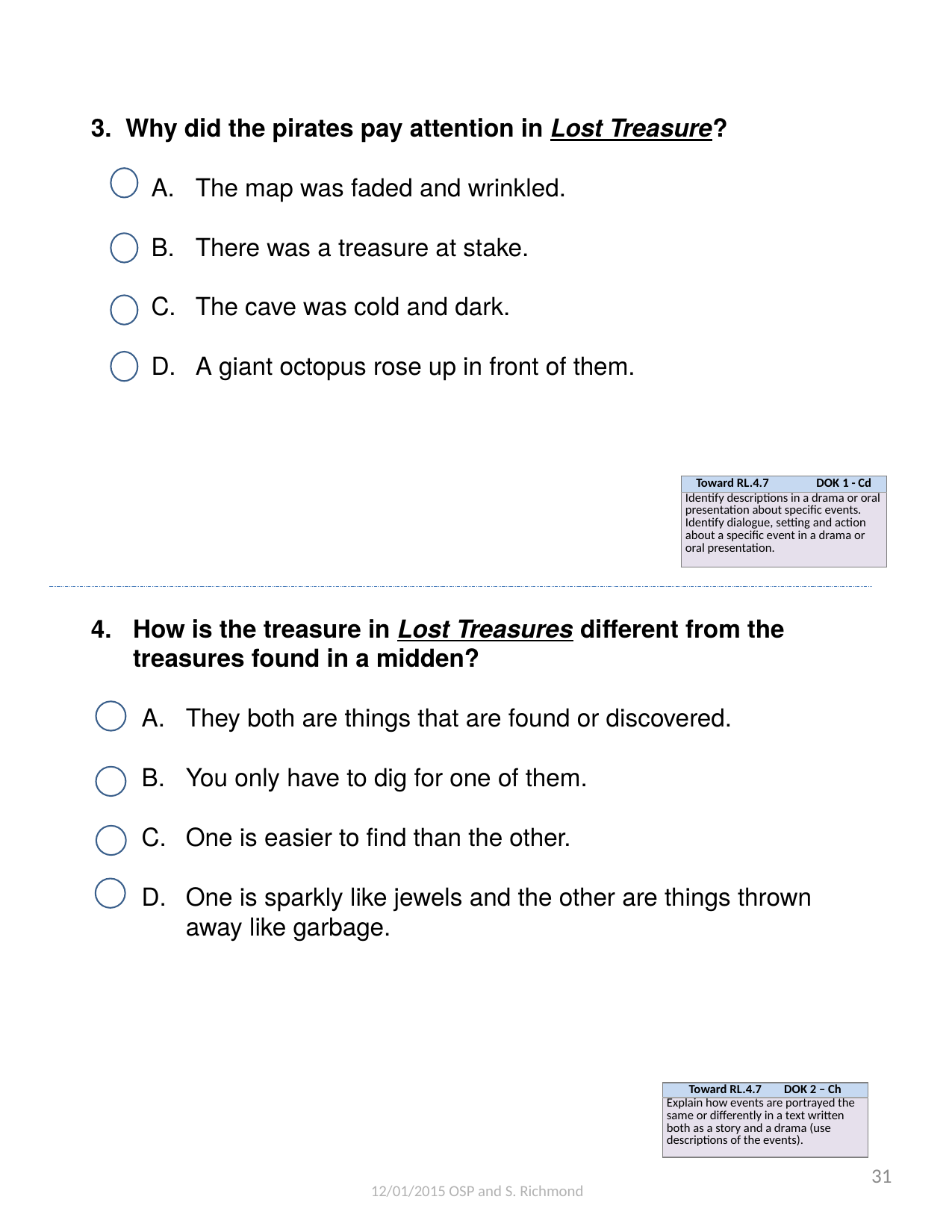

3.  Why did the pirates pay attention in Lost Treasure?

The map was faded and wrinkled.

There was a treasure at stake.

The cave was cold and dark.

A giant octopus rose up in front of them.

| Toward RL.4.7 DOK 1 - Cd |
| --- |
| Identify descriptions in a drama or oral presentation about specific events. Identify dialogue, setting and action about a specific event in a drama or oral presentation. |
How is the treasure in Lost Treasures different from the treasures found in a midden?

They both are things that are found or discovered.

You only have to dig for one of them.

One is easier to find than the other.

One is sparkly like jewels and the other are things thrown away like garbage.

| Toward RL.4.7 DOK 2 – Ch |
| --- |
| Explain how events are portrayed the same or differently in a text written both as a story and a drama (use descriptions of the events). |
31
12/01/2015 OSP and S. Richmond